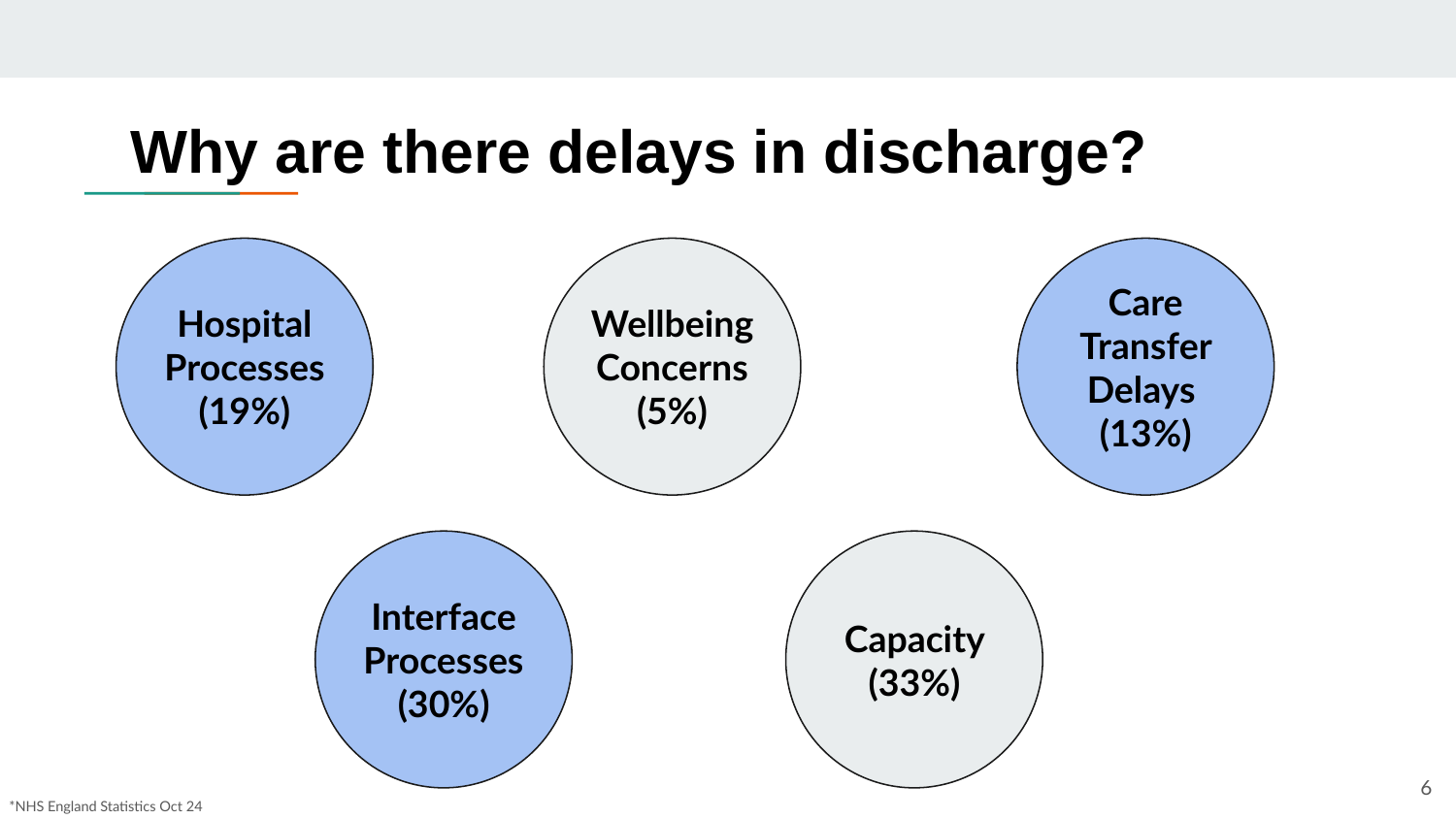

# Why are there delays in discharge?

Wellbeing Concerns (5%)
Hospital Processes (19%)
Care Transfer Delays
(13%)
Interface Processes (30%)
Capacity (33%)
6
*NHS England Statistics Oct 24